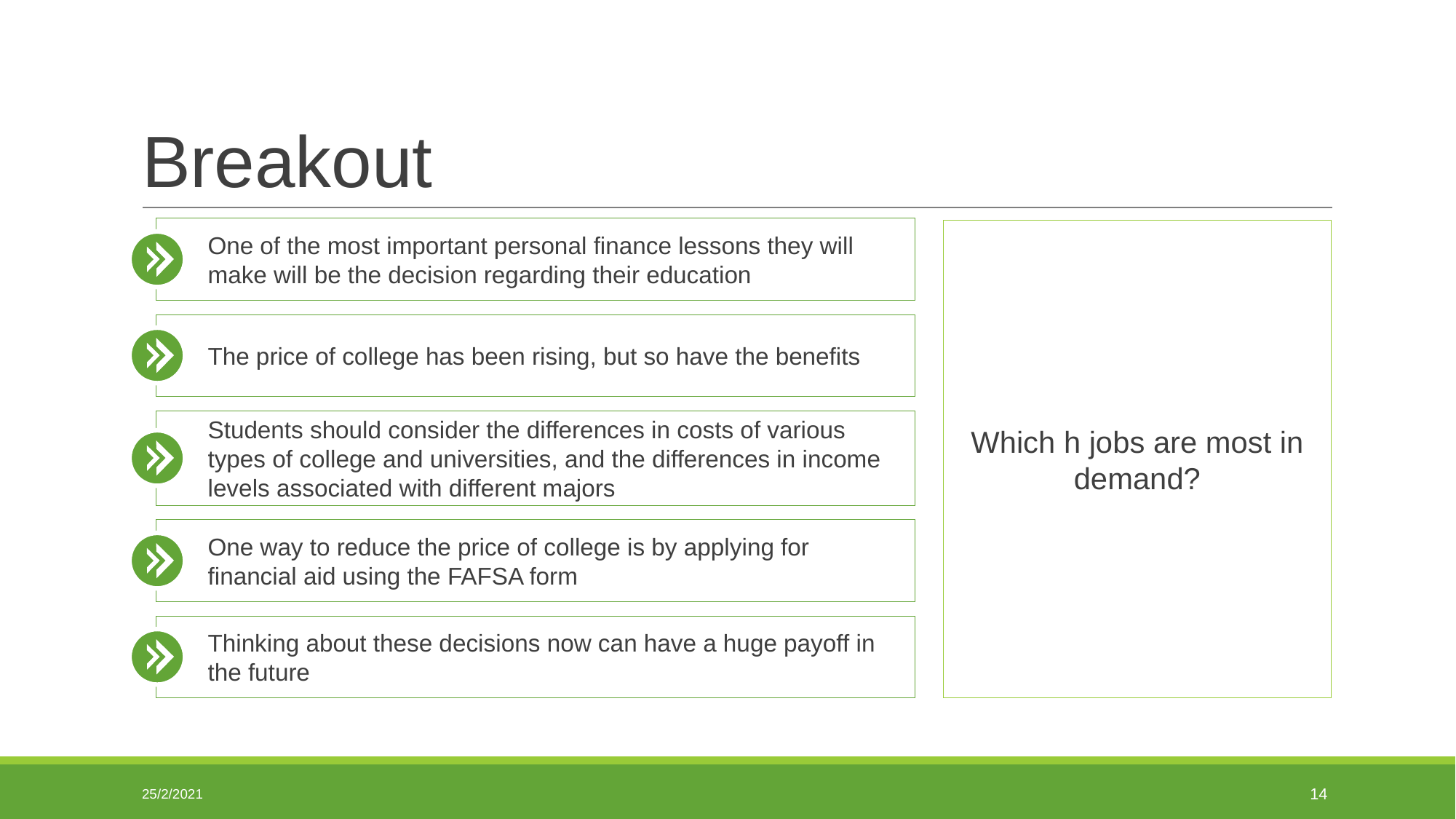

# Breakout
One of the most important personal finance lessons they will make will be the decision regarding their education
Which h jobs are most in demand?

The price of college has been rising, but so have the benefits

Students should consider the differences in costs of various types of college and universities, and the differences in income levels associated with different majors

One way to reduce the price of college is by applying for financial aid using the FAFSA form

Thinking about these decisions now can have a huge payoff in the future

25/2/2021
14